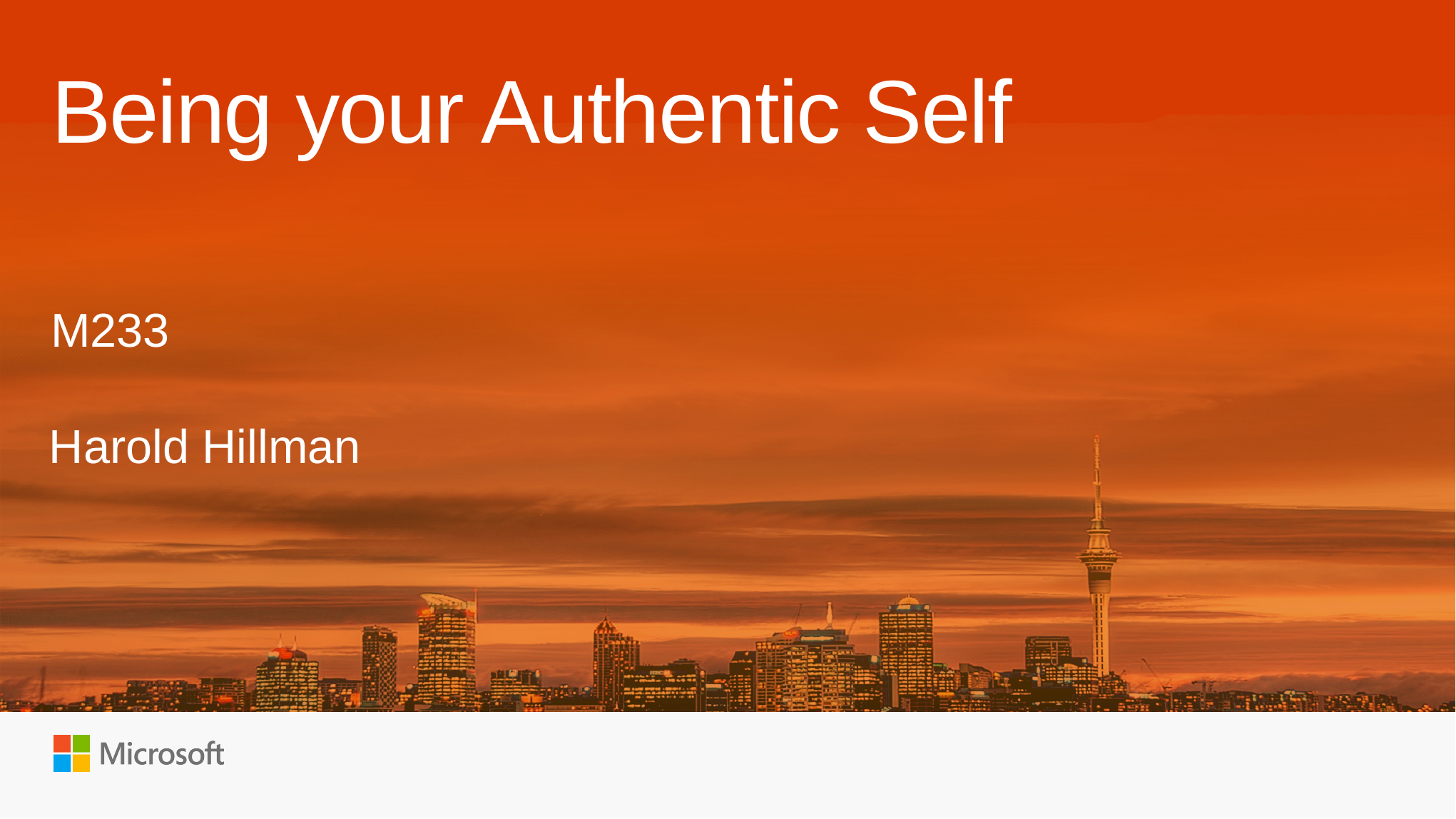

# Being your Authentic Self
M233
Harold Hillman